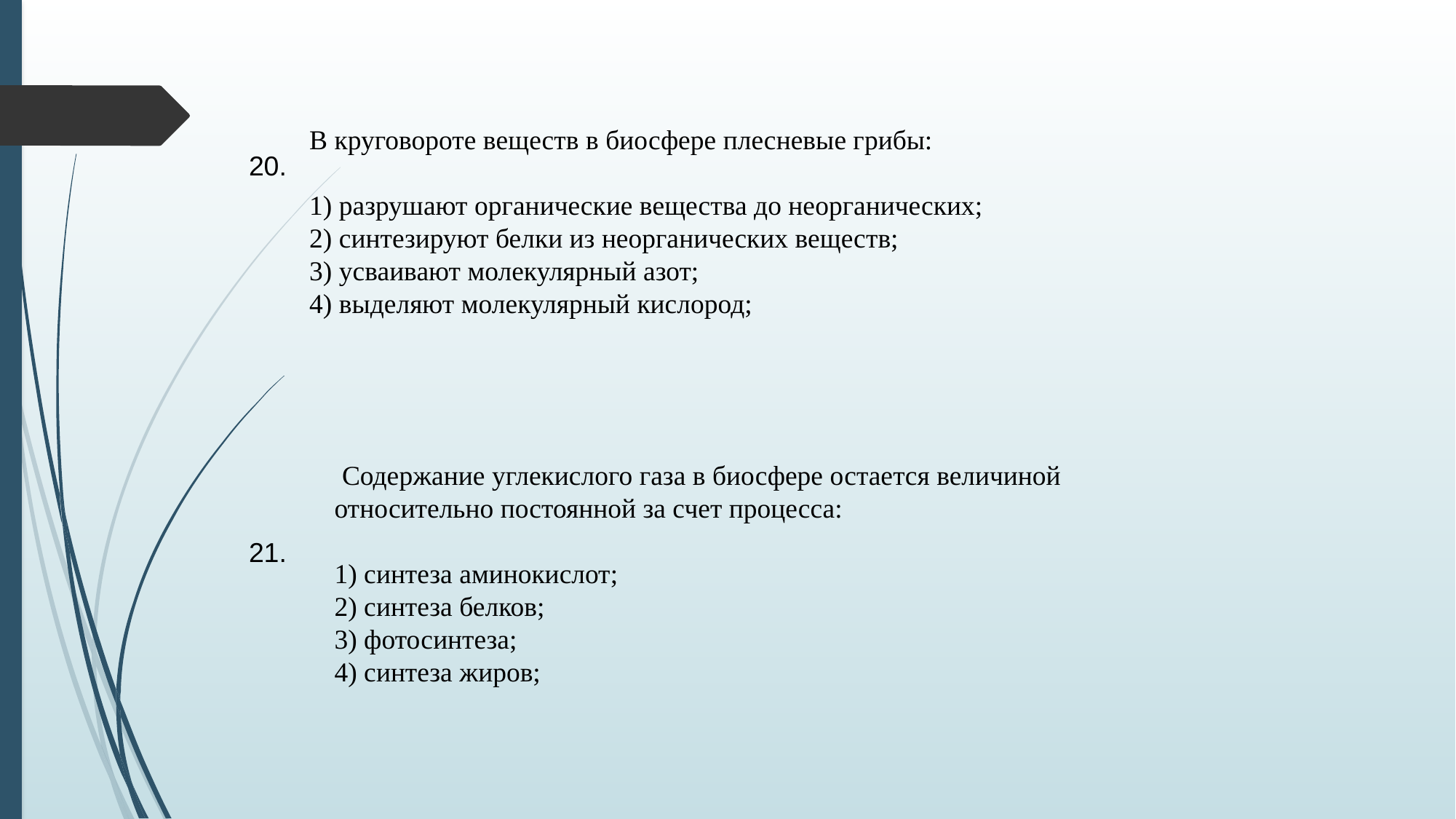

В круговороте веществ в биосфере плесневые грибы:

1) разрушают органические вещества до неорганических;
2) синтезируют белки из неорганических веществ;
3) усваивают молекулярный азот;
4) выделяют молекулярный кислород;
20.
 Содержание углекислого газа в биосфере остается величиной относительно постоянной за счет процесса:

1) синтеза аминокислот;
2) синтеза белков;
3) фотосинтеза;
4) синтеза жиров;
21.